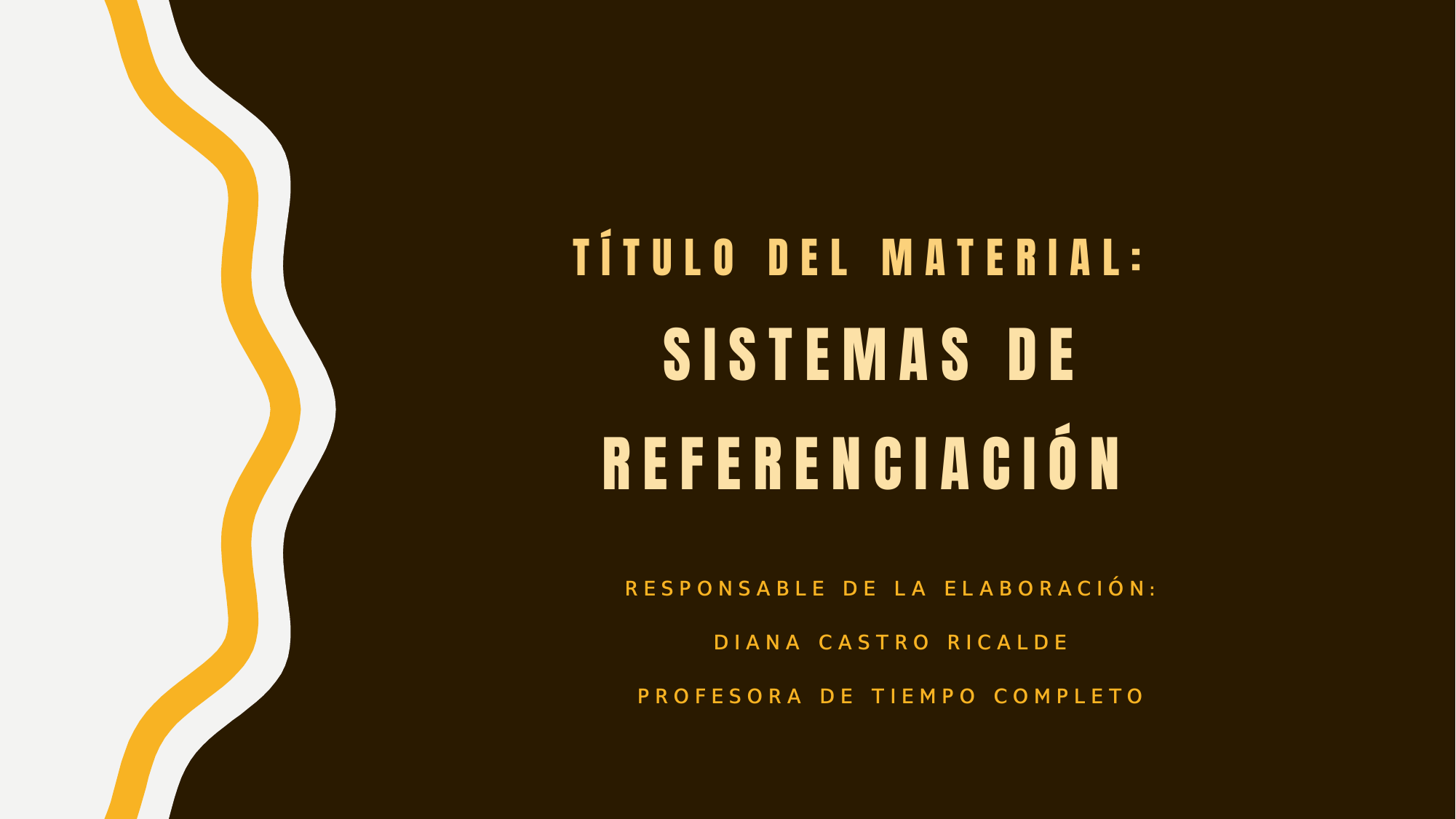

# Título del material: Sistemas de referenciación
Responsable de la elaboración:
Diana castro ricalde
Profesora de tiempo completo